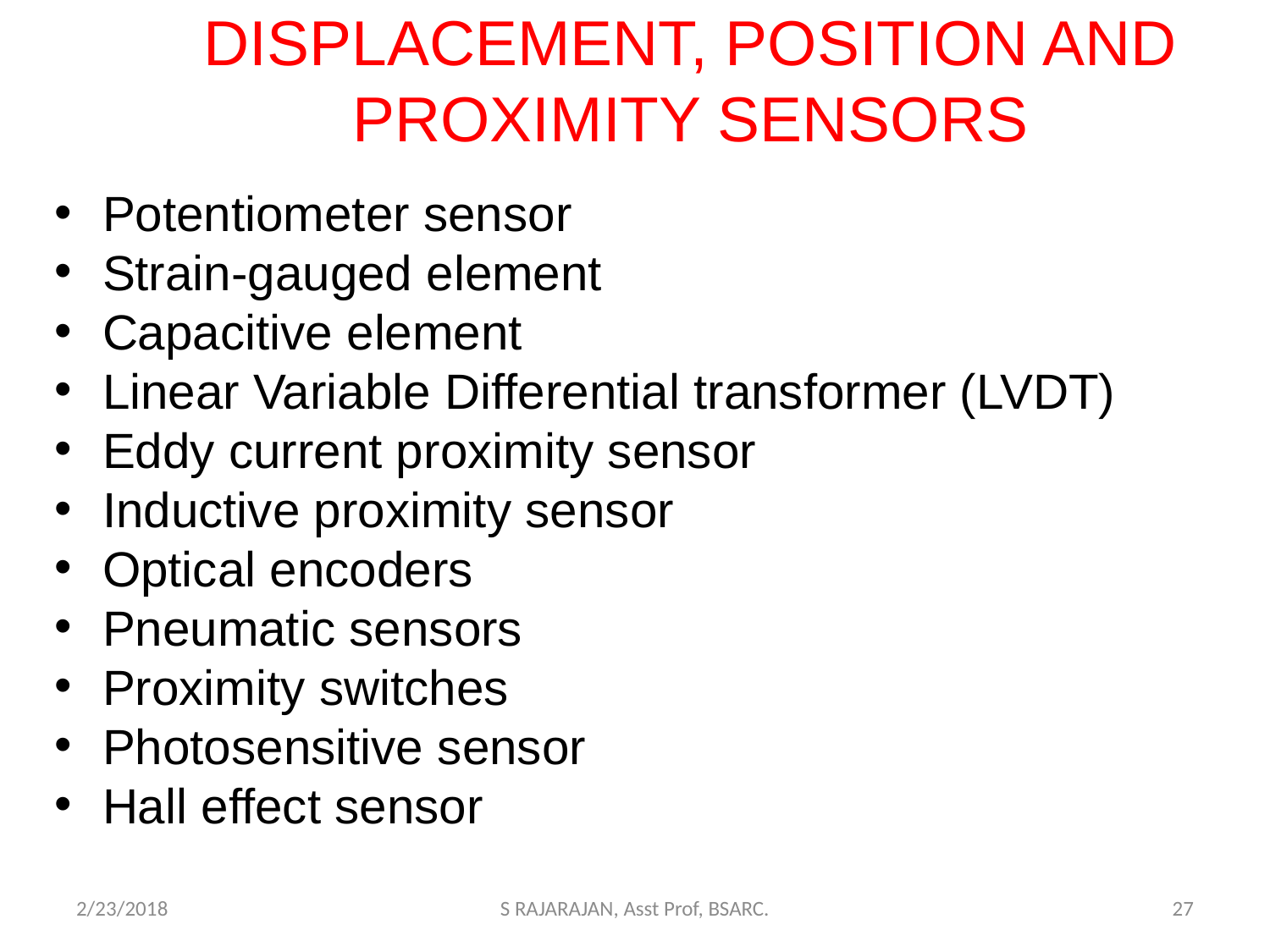

# DISPLACEMENT, POSITION AND PROXIMITY SENSORS

Potentiometer sensor
Strain-gauged element
Capacitive element
Linear Variable Differential transformer (LVDT)
Eddy current proximity sensor
Inductive proximity sensor
Optical encoders
Pneumatic sensors
Proximity switches
Photosensitive sensor
Hall effect sensor
2/23/2018
S RAJARAJAN, Asst Prof, BSARC.
27